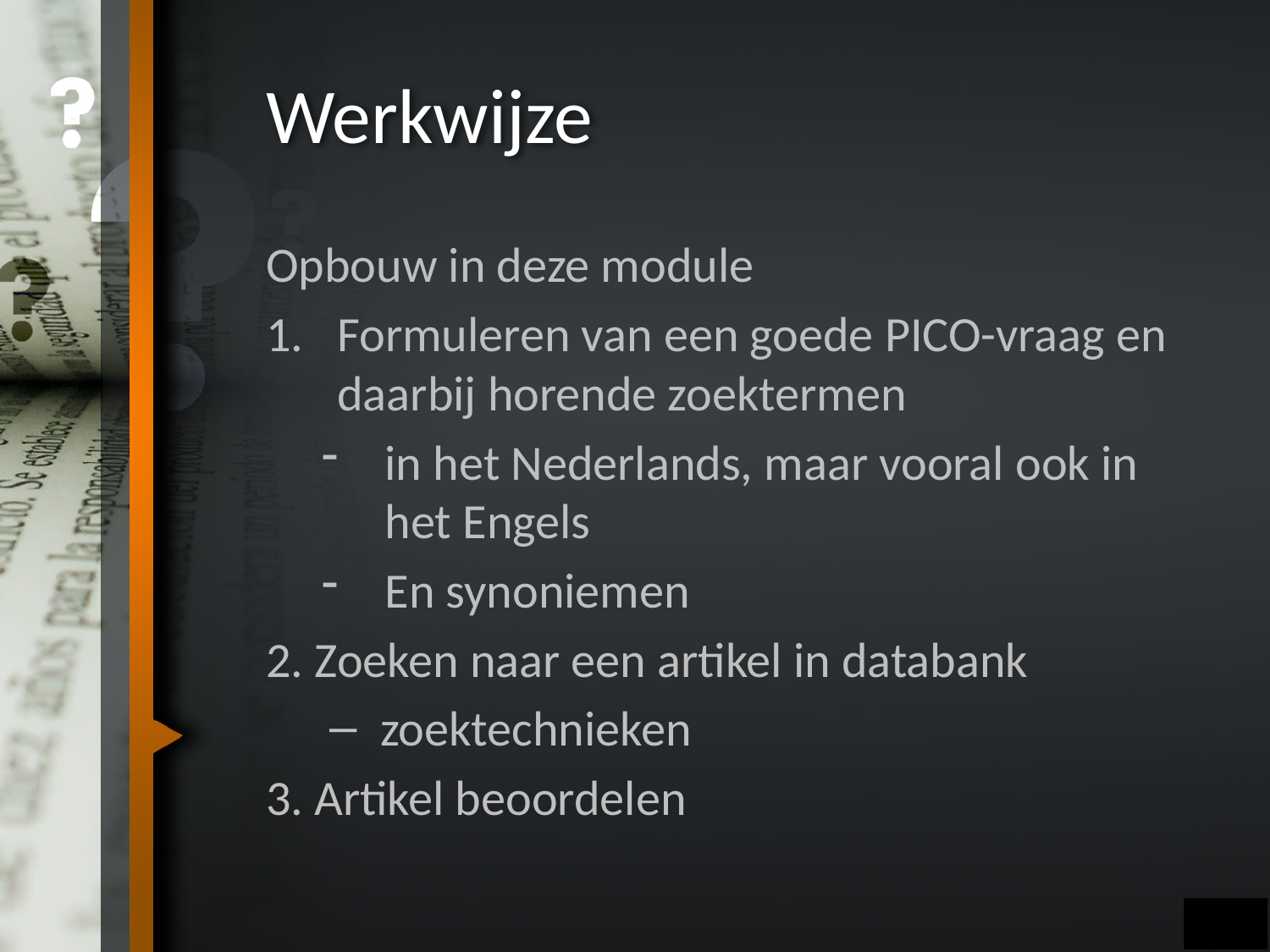

# Werkwijze

Opbouw in deze module
Formuleren van een goede PICO-vraag en daarbij horende zoektermen
in het Nederlands, maar vooral ook in het Engels
En synoniemen
2. Zoeken naar een artikel in databank
 zoektechnieken
3. Artikel beoordelen